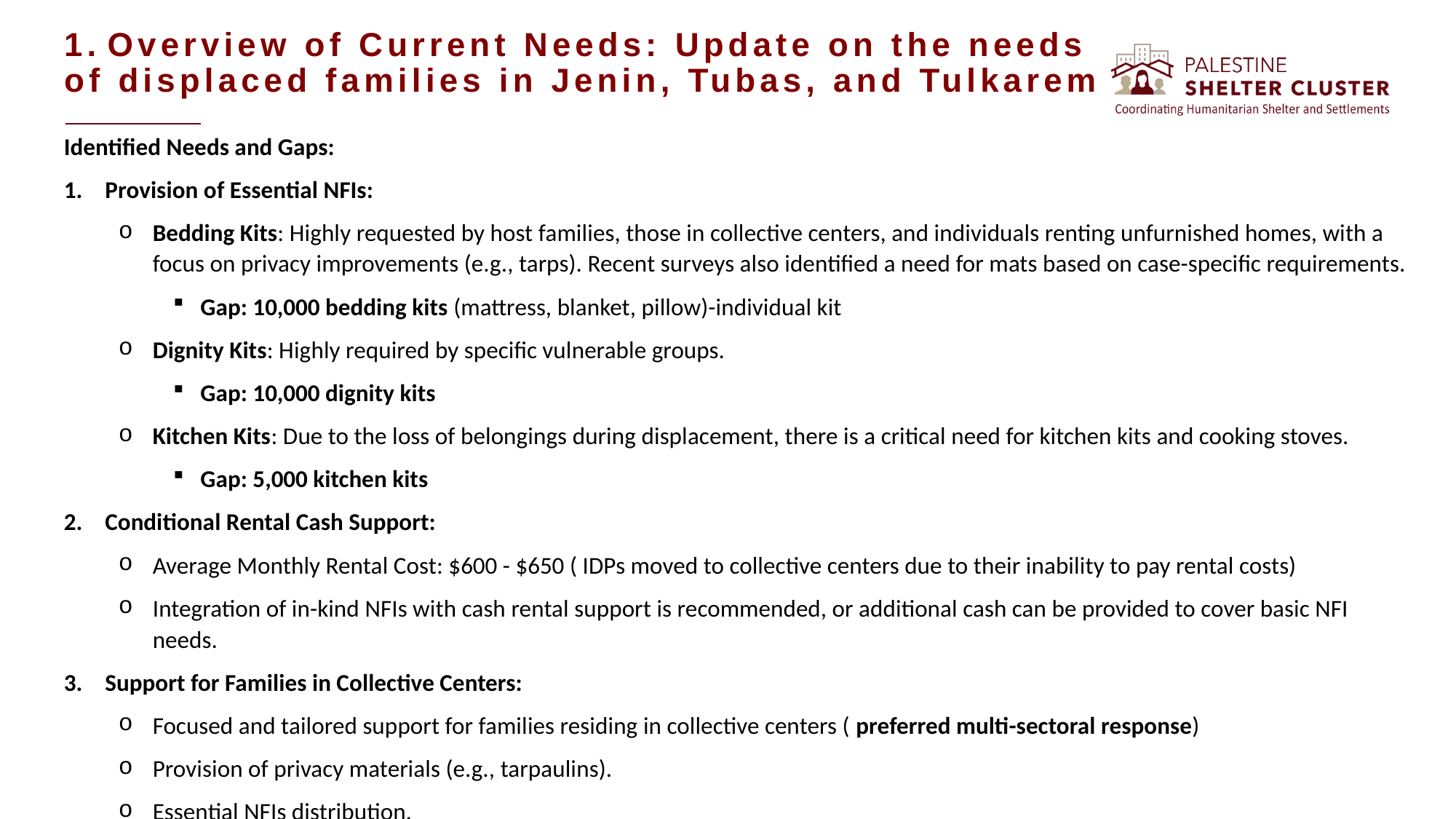

1. Overview of Current Needs: Update on the needs of displaced families in Jenin, Tubas, and Tulkarem
Identified Needs and Gaps:
Provision of Essential NFIs:
Bedding Kits: Highly requested by host families, those in collective centers, and individuals renting unfurnished homes, with a focus on privacy improvements (e.g., tarps). Recent surveys also identified a need for mats based on case-specific requirements.
Gap: 10,000 bedding kits (mattress, blanket, pillow)-individual kit
Dignity Kits: Highly required by specific vulnerable groups.
Gap: 10,000 dignity kits
Kitchen Kits: Due to the loss of belongings during displacement, there is a critical need for kitchen kits and cooking stoves.
Gap: 5,000 kitchen kits
Conditional Rental Cash Support:
Average Monthly Rental Cost: $600 - $650 ( IDPs moved to collective centers due to their inability to pay rental costs)
Integration of in-kind NFIs with cash rental support is recommended, or additional cash can be provided to cover basic NFI needs.
Support for Families in Collective Centers:
Focused and tailored support for families residing in collective centers ( preferred multi-sectoral response)
Provision of privacy materials (e.g., tarpaulins).
Essential NFIs distribution.